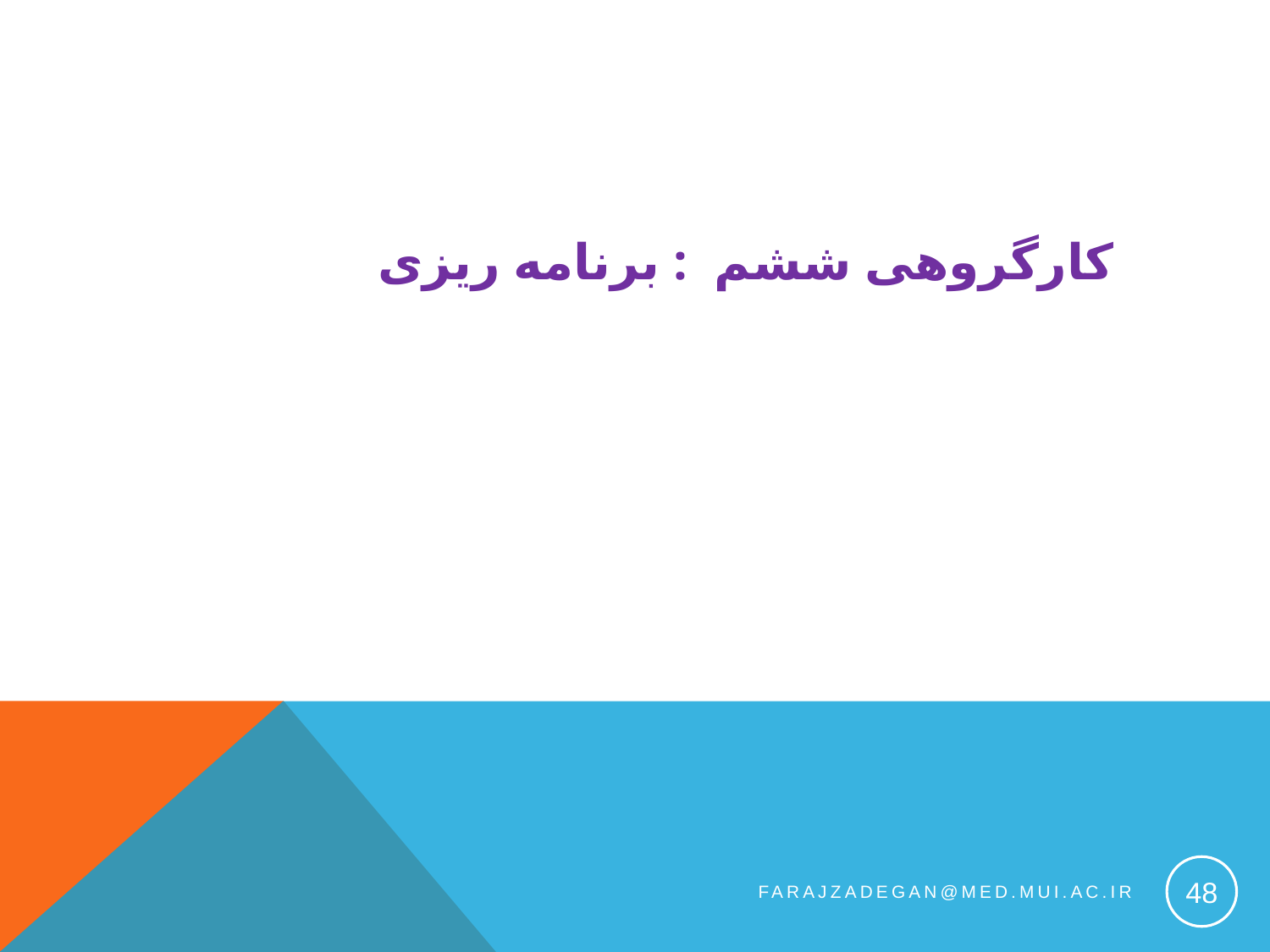

# کارگروهی ششم  : برنامه ریزی
48
farajzadegan@med.mui.ac.ir